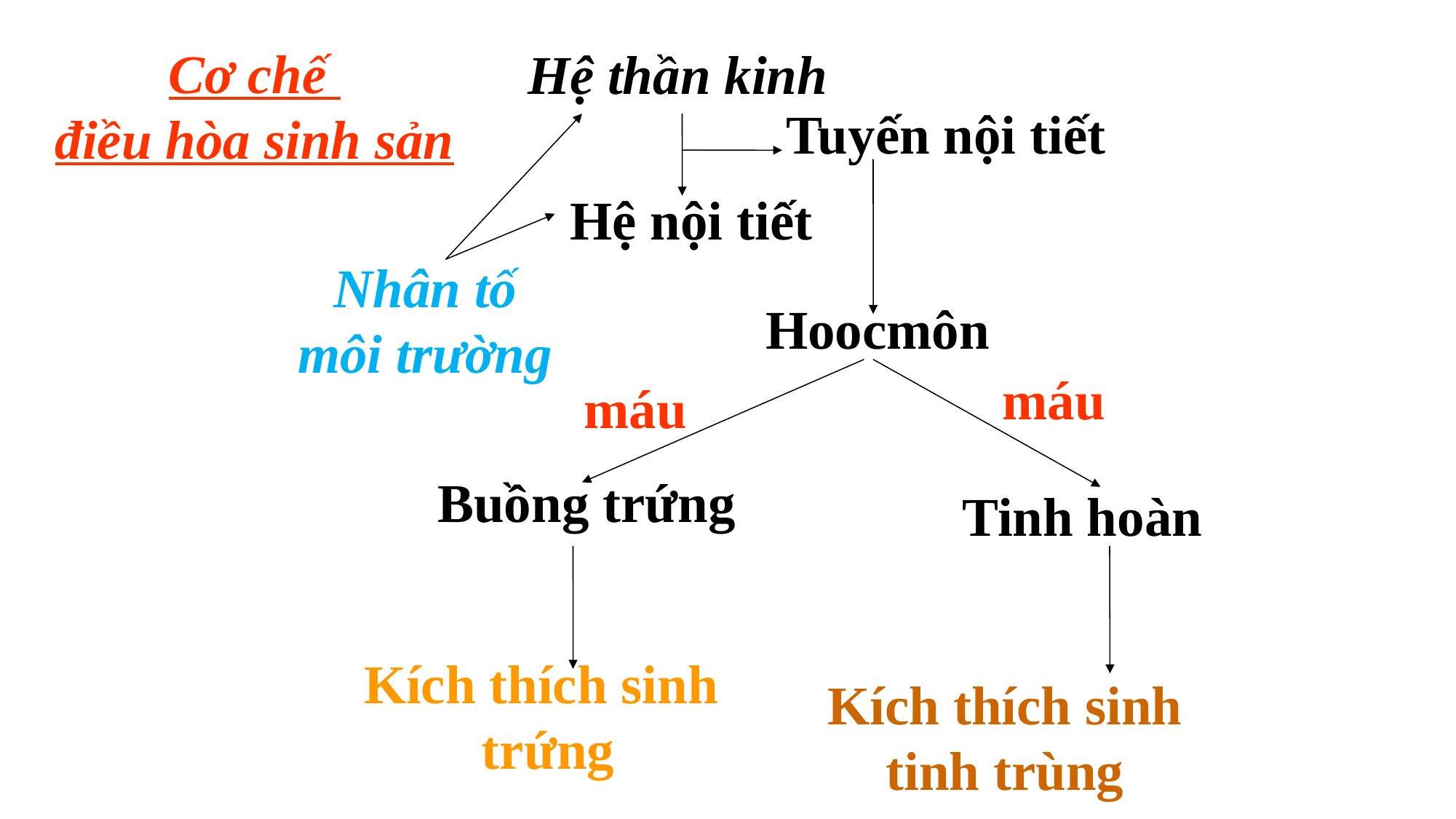

Hệ thần kinh
Cơ chế
điều hòa sinh sản
Tuyến nội tiết

Hệ nội tiết

Nhân tố
môi trường
Hoocmôn

máu
máu
Buồng trứng
Tinh hoàn

Kích thích sinh
 trứng
Kích thích sinh
tinh trùng